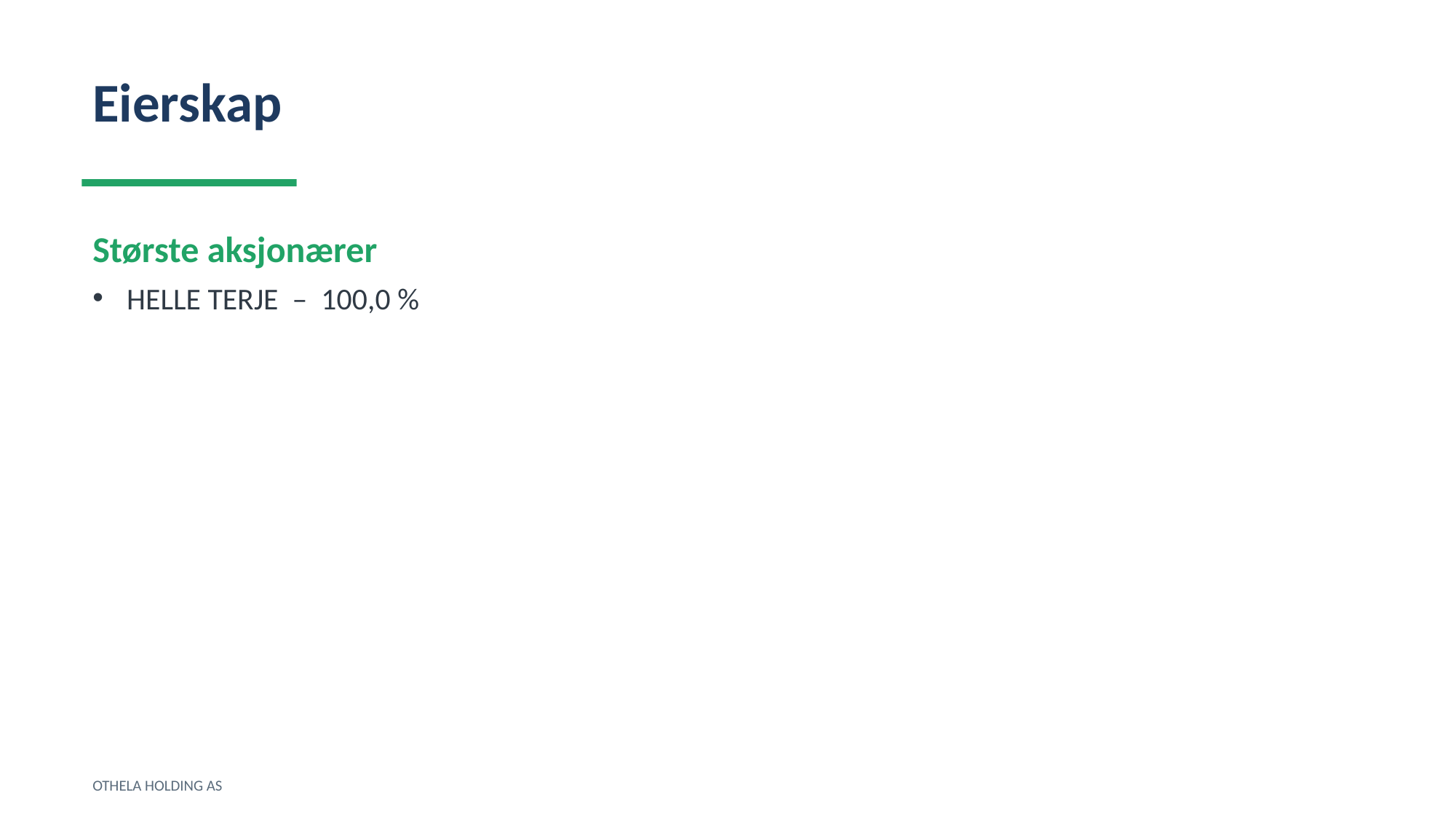

Eierskap

Største aksjonærer
HELLE TERJE  –  100,0 %
OTHELA HOLDING AS